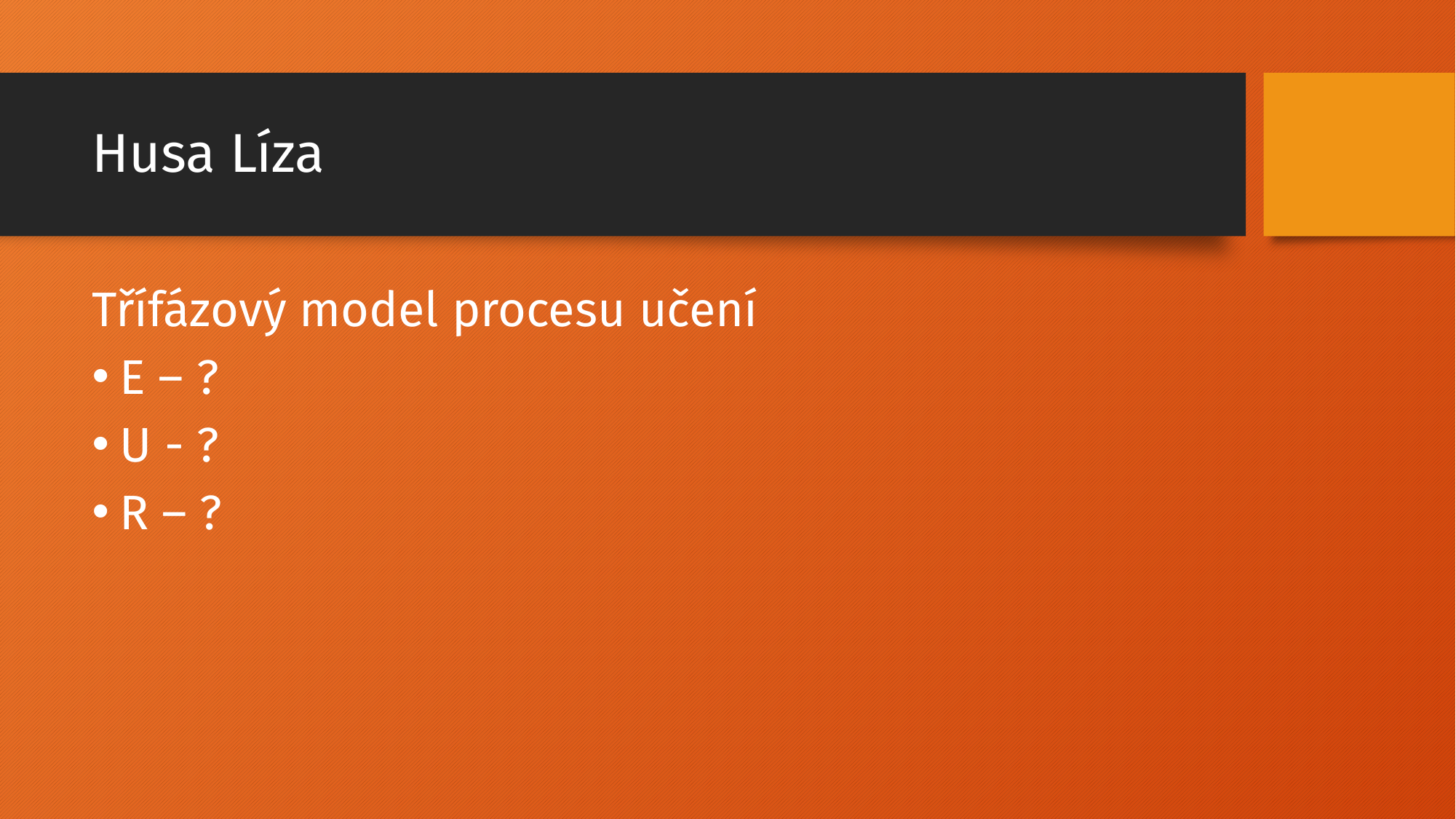

# Husa Líza
Třífázový model procesu učení
E – ?
U - ?
R – ?